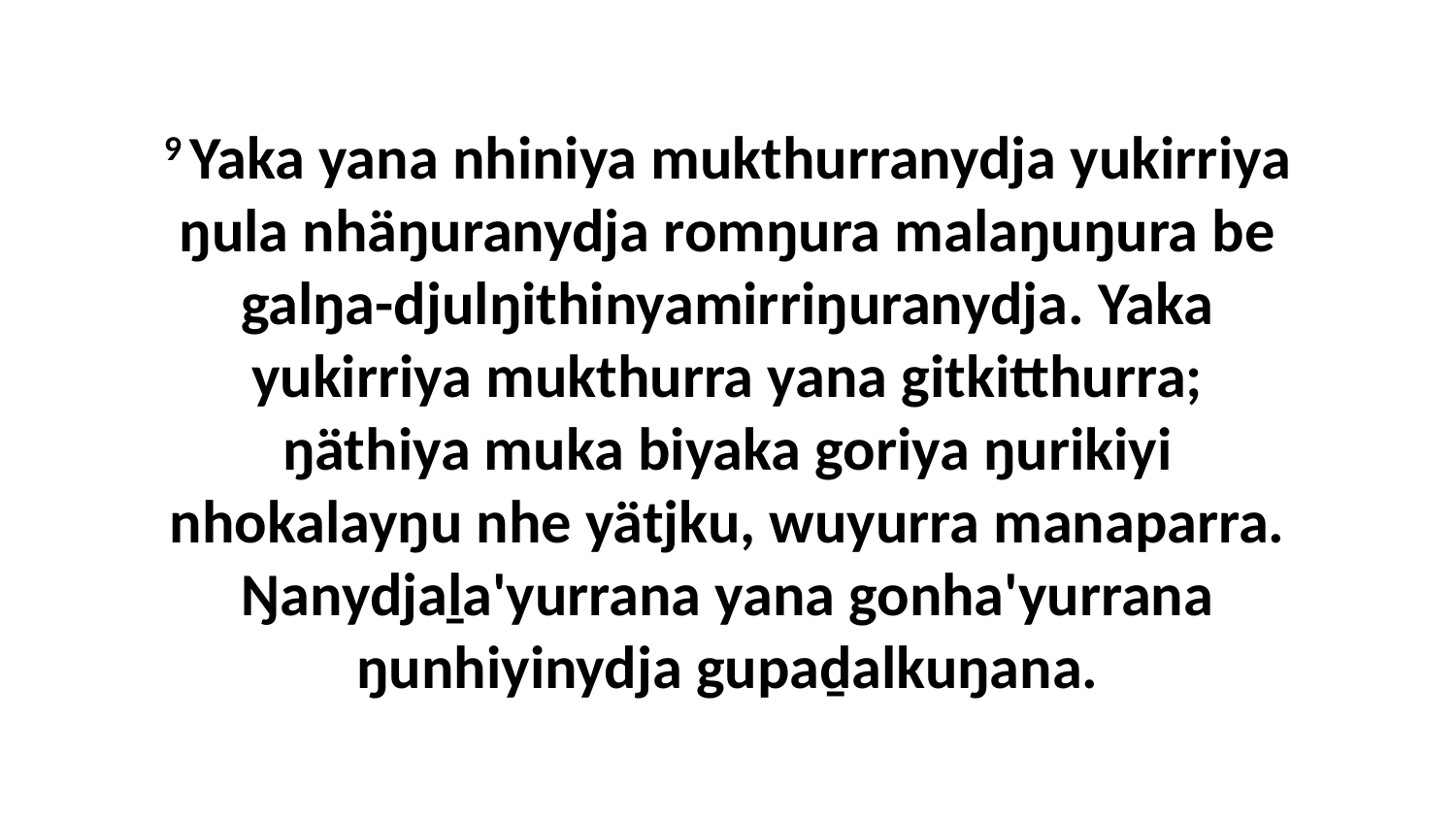

9 Yaka yana nhiniya mukthurranydja yukirriya ŋula nhäŋuranydja romŋura malaŋuŋura be galŋa-djulŋithinyamirriŋuranydja. Yaka yukirriya mukthurra yana gitkitthurra; ŋäthiya muka biyaka goriya ŋurikiyi nhokalayŋu nhe yätjku, wuyurra manaparra. Ŋanydjaḻa'yurrana yana gonha'yurrana ŋunhiyinydja gupaḏalkuŋana.